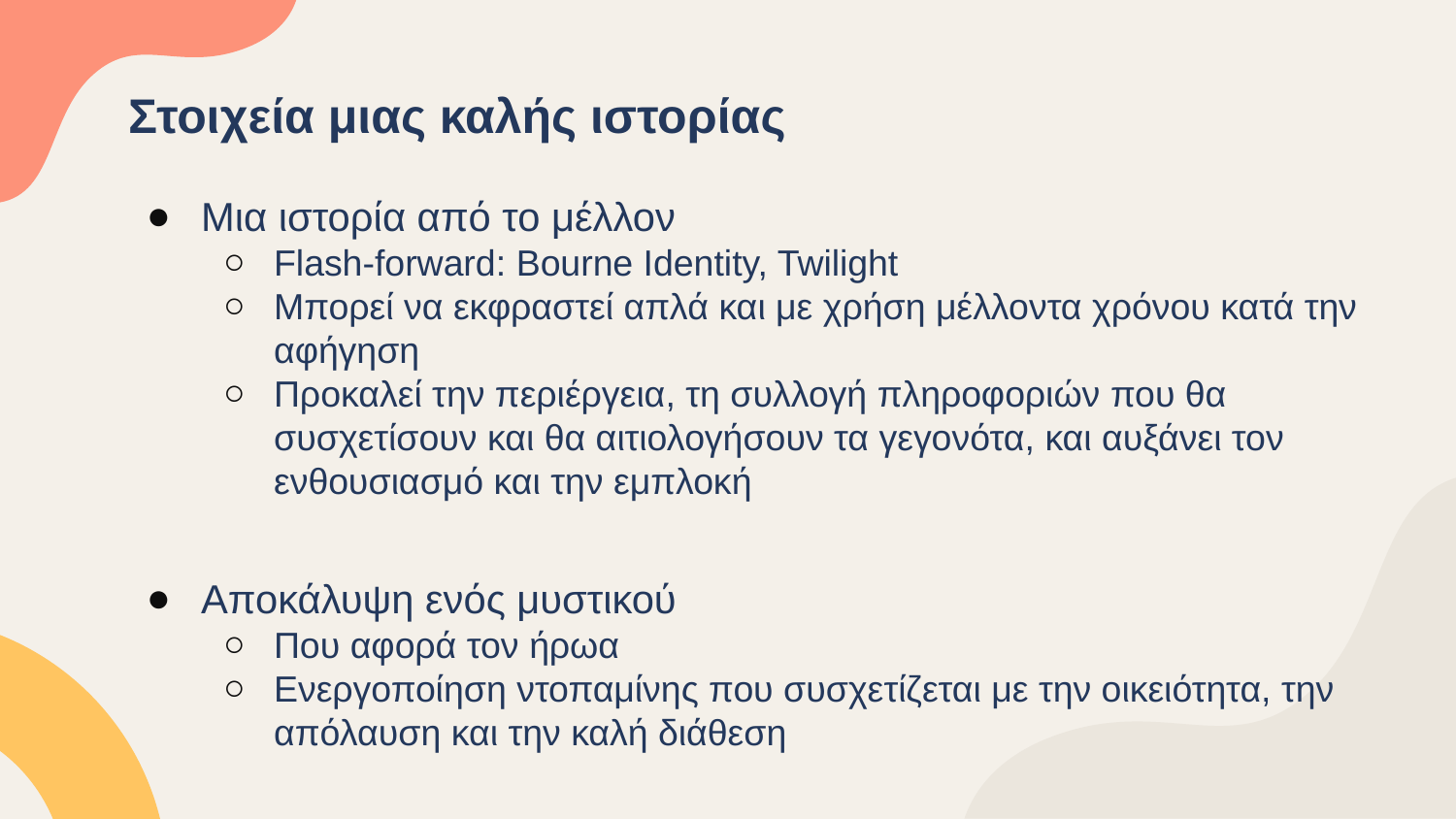

# Στοιχεία μιας καλής ιστορίας
Μια ιστορία από το μέλλον
Flash-forward: Bourne Identity, Twilight
Μπορεί να εκφραστεί απλά και με χρήση μέλλοντα χρόνου κατά την αφήγηση
Προκαλεί την περιέργεια, τη συλλογή πληροφοριών που θα συσχετίσουν και θα αιτιολογήσουν τα γεγονότα, και αυξάνει τον ενθουσιασμό και την εμπλοκή

Αποκάλυψη ενός μυστικού
Που αφορά τον ήρωα
Ενεργοποίηση ντοπαμίνης που συσχετίζεται με την οικειότητα, την απόλαυση και την καλή διάθεση